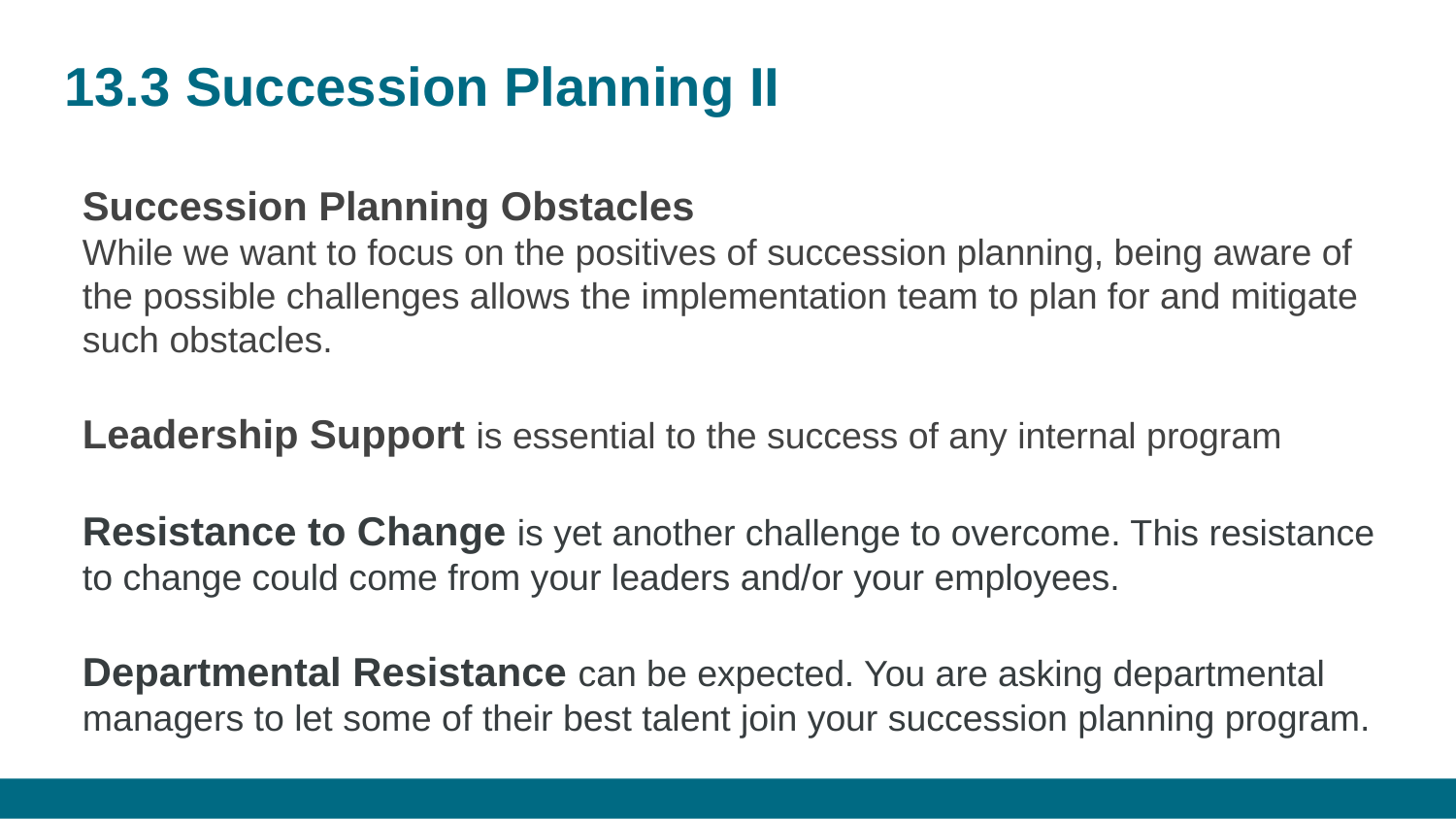

# 13.3 Succession Planning II
Succession Planning Obstacles
While we want to focus on the positives of succession planning, being aware of the possible challenges allows the implementation team to plan for and mitigate such obstacles.

Leadership Support is essential to the success of any internal program

Resistance to Change is yet another challenge to overcome. This resistance to change could come from your leaders and/or your employees.

Departmental Resistance can be expected. You are asking departmental managers to let some of their best talent join your succession planning program.